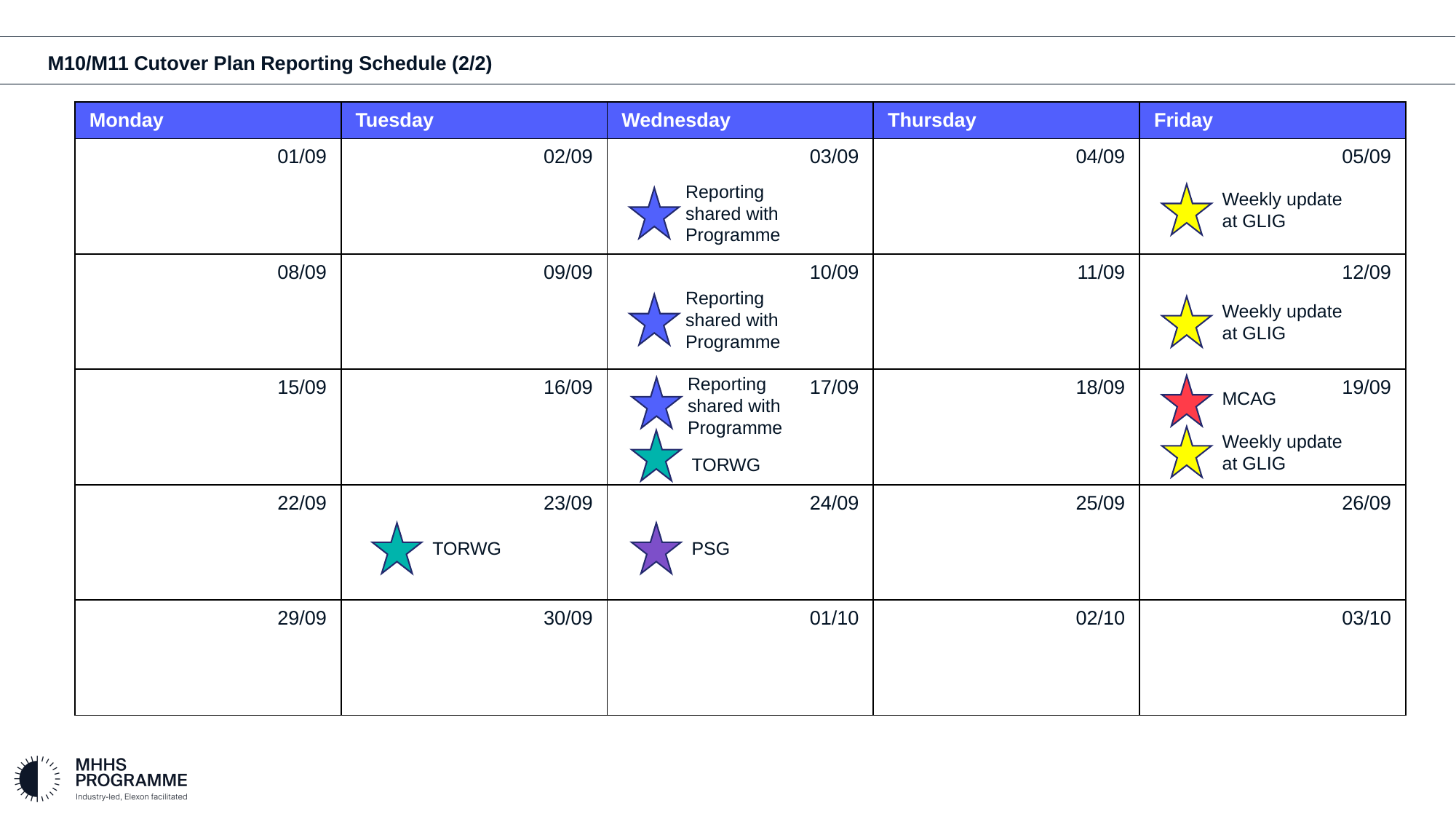

M10/M11 Cutover Plan Reporting Schedule (2/2)
| Monday | Tuesday | Wednesday | Thursday | Friday |
| --- | --- | --- | --- | --- |
| 01/09 | 02/09 | 03/09 | 04/09 | 05/09 |
| 08/09 | 09/09 | 10/09 | 11/09 | 12/09 |
| 15/09 | 16/09 | 17/09 | 18/09 | 19/09 |
| 22/09 | 23/09 | 24/09 | 25/09 | 26/09 |
| 29/09 | 30/09 | 01/10 | 02/10 | 03/10 |
Reporting shared with Programme
Weekly update at GLIG

Reporting shared with Programme
Weekly update at GLIG

Reporting shared with Programme

MCAG
Weekly update at GLIG

TORWG

TORWG
PSG